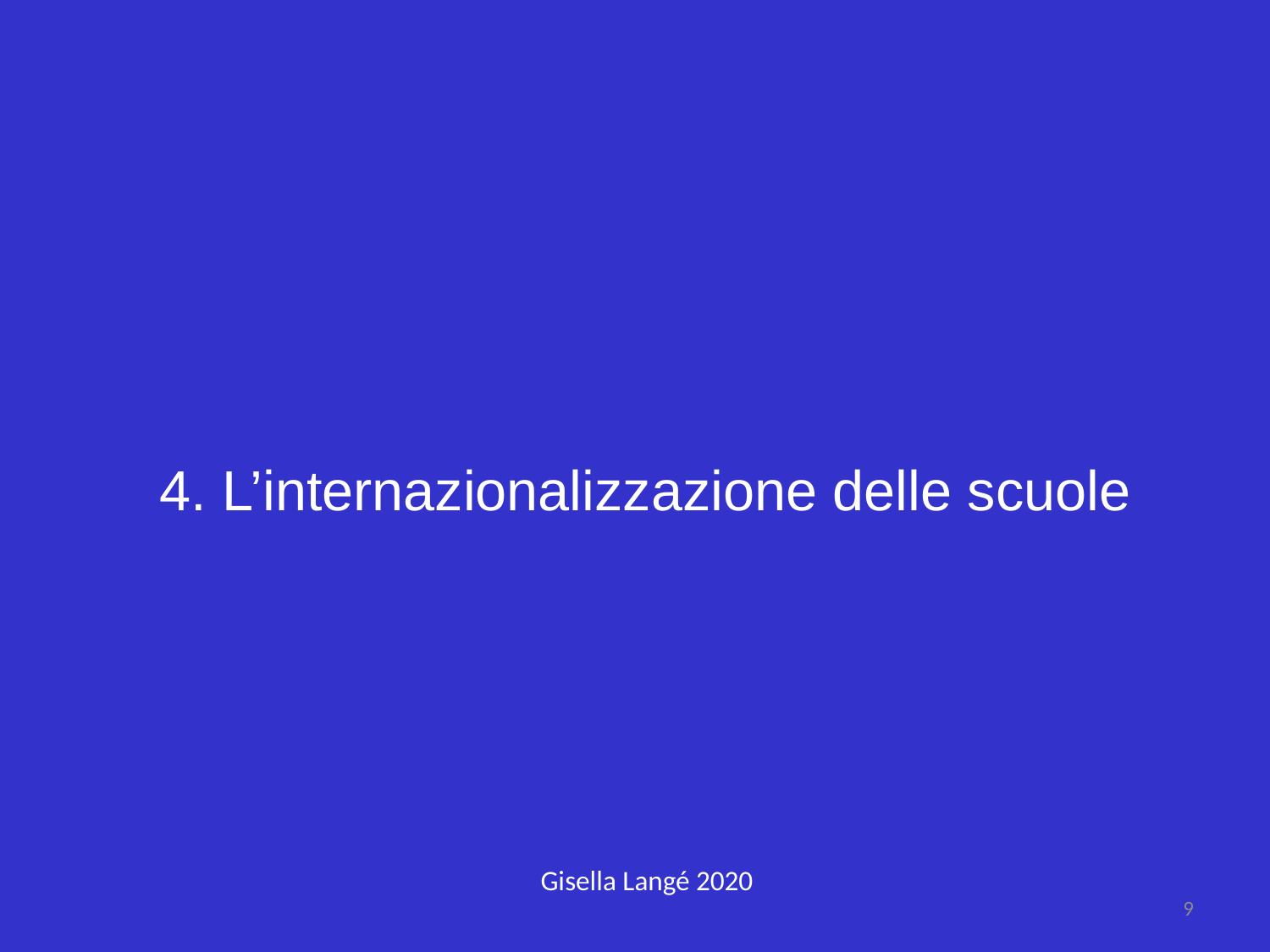

4. L’internazionalizzazione delle scuole

Gisella Langé 2020
9